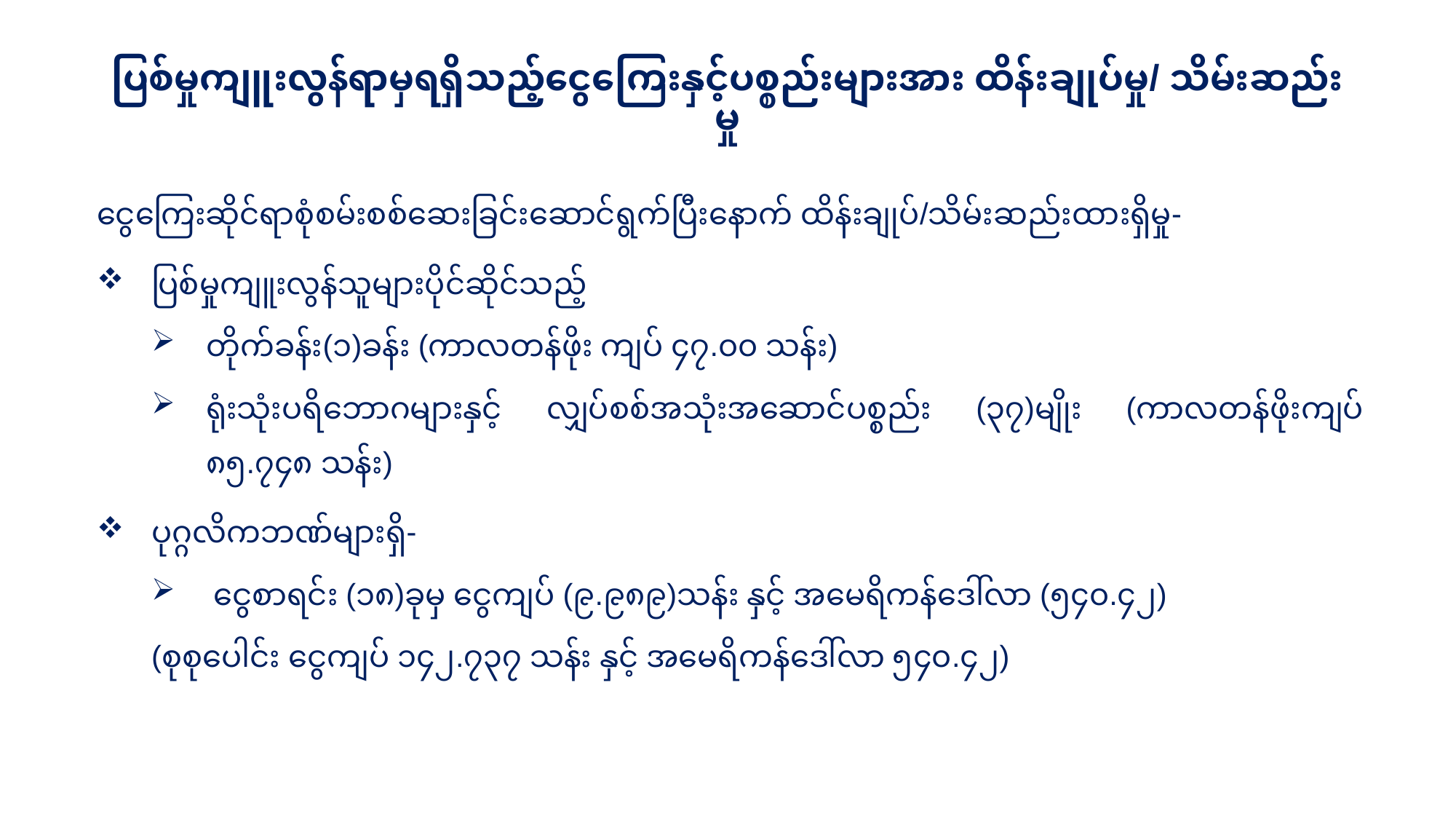

# ပြစ်မှုကျူးလွန်ရာမှရရှိသည့်ငွေကြေးနှင့်ပစ္စည်းများအား ထိန်းချုပ်မှု/ သိမ်းဆည်းမှု
ငွေကြေးဆိုင်ရာစုံစမ်းစစ်ဆေးခြင်းဆောင်ရွက်ပြီးနောက် ထိန်းချုပ်/သိမ်းဆည်းထားရှိမှု-
ပြစ်မှုကျူးလွန်သူများပိုင်ဆိုင်သည့်
တိုက်ခန်း(၁)ခန်း (ကာလတန်ဖိုး ကျပ် ၄၇.၀၀ သန်း)
ရုံးသုံးပရိဘောဂများနှင့် လျှပ်စစ်အသုံးအဆောင်ပစ္စည်း (၃၇)မျိုး (ကာလတန်ဖိုးကျပ် ၈၅.၇၄၈ သန်း)
ပုဂ္ဂလိကဘဏ်များရှိ-
 ငွေစာရင်း (၁၈)ခုမှ ငွေကျပ် (၉.၉၈၉)သန်း နှင့် အမေရိကန်ဒေါ်လာ (၅၄၀.၄၂)
(စုစုပေါင်း ငွေကျပ် ၁၄၂.၇၃၇ သန်း နှင့် အမေရိကန်ဒေါ်လာ ၅၄၀.၄၂)